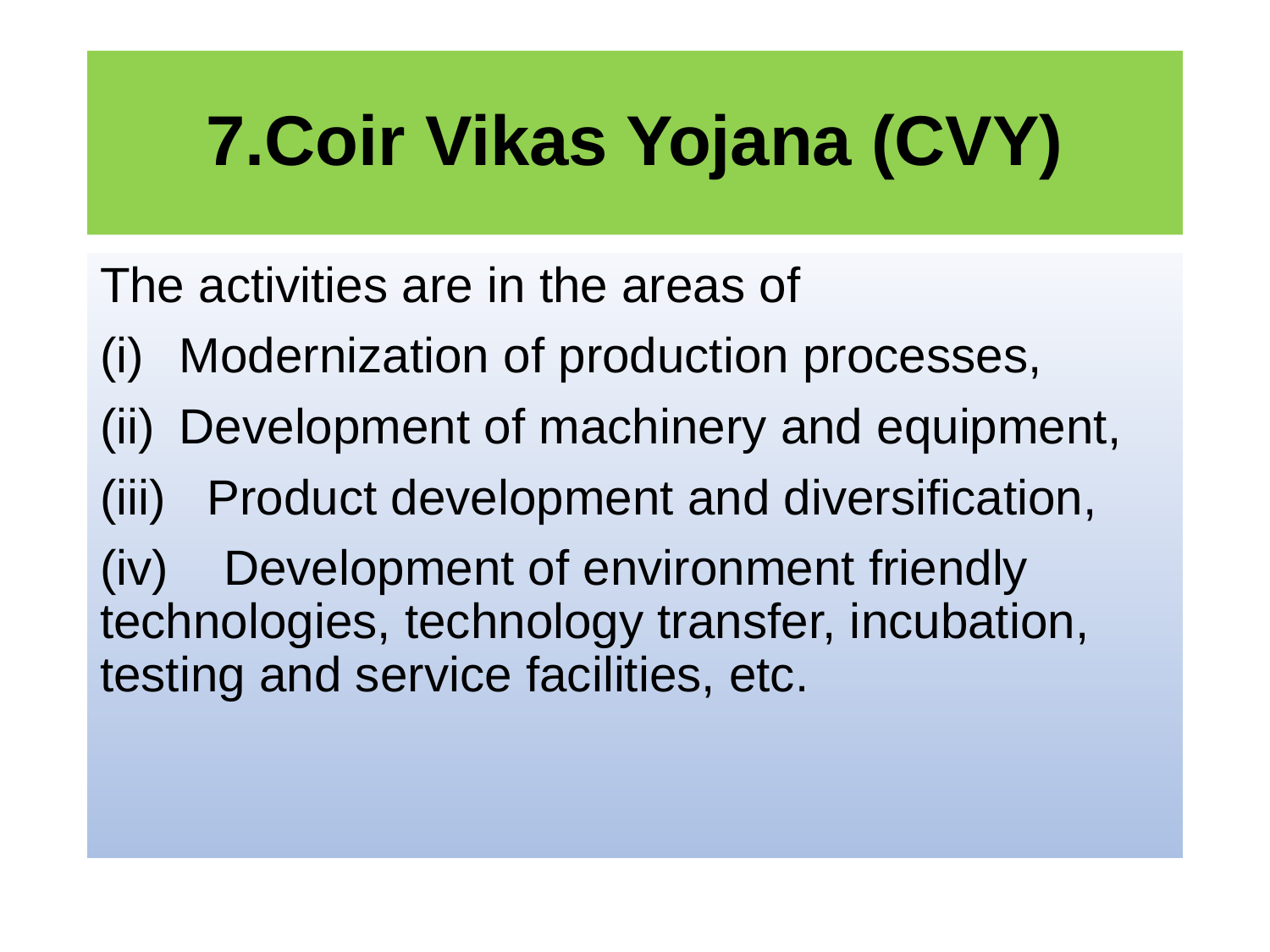

# 7.Coir Vikas Yojana (CVY)
The activities are in the areas of
Modernization of production processes,
Development of machinery and equipment,
(iii)   Product development and diversification,
(iv)    Development of environment friendly technologies, technology transfer, incubation, testing and service facilities, etc.